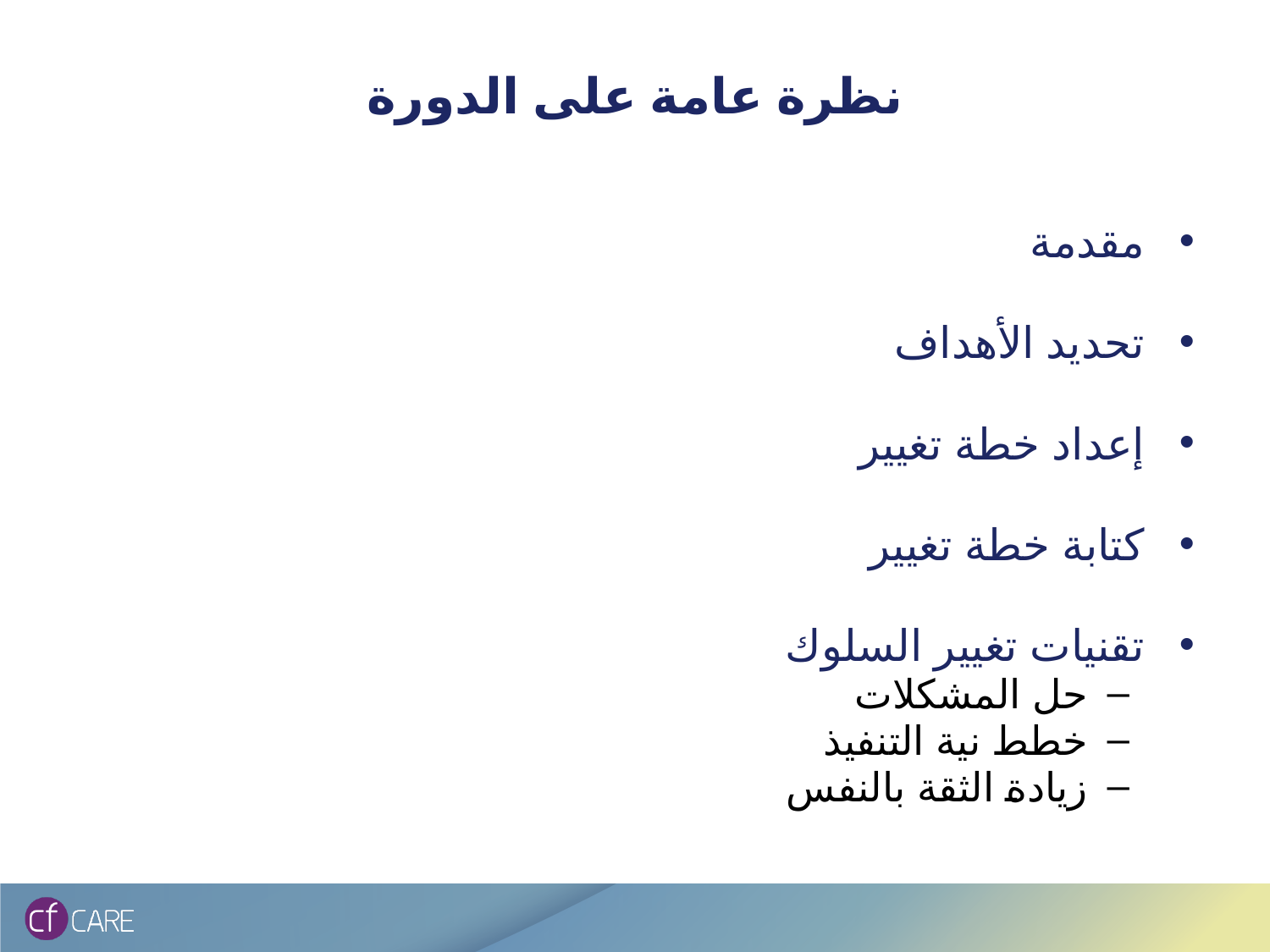

# نظرة عامة على الدورة
مقدمة

تحديد الأهداف

إعداد خطة تغيير

كتابة خطة تغيير

تقنيات تغيير السلوك
حل المشكلات
خطط نية التنفيذ
زيادة الثقة بالنفس